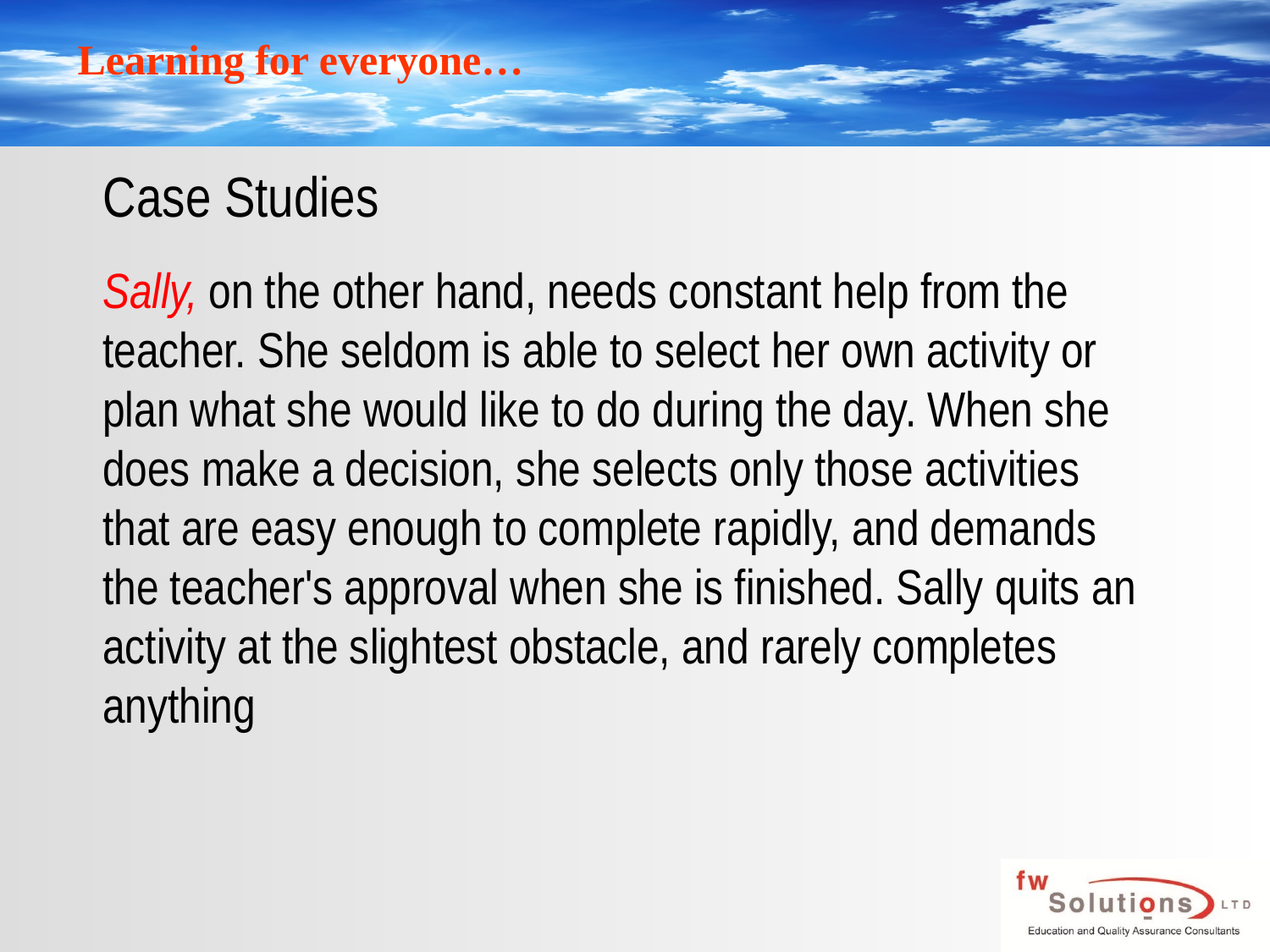

# Case Studies
Sally, on the other hand, needs constant help from the teacher. She seldom is able to select her own activity or plan what she would like to do during the day. When she does make a decision, she selects only those activities that are easy enough to complete rapidly, and demands the teacher's approval when she is finished. Sally quits an activity at the slightest obstacle, and rarely completes anything